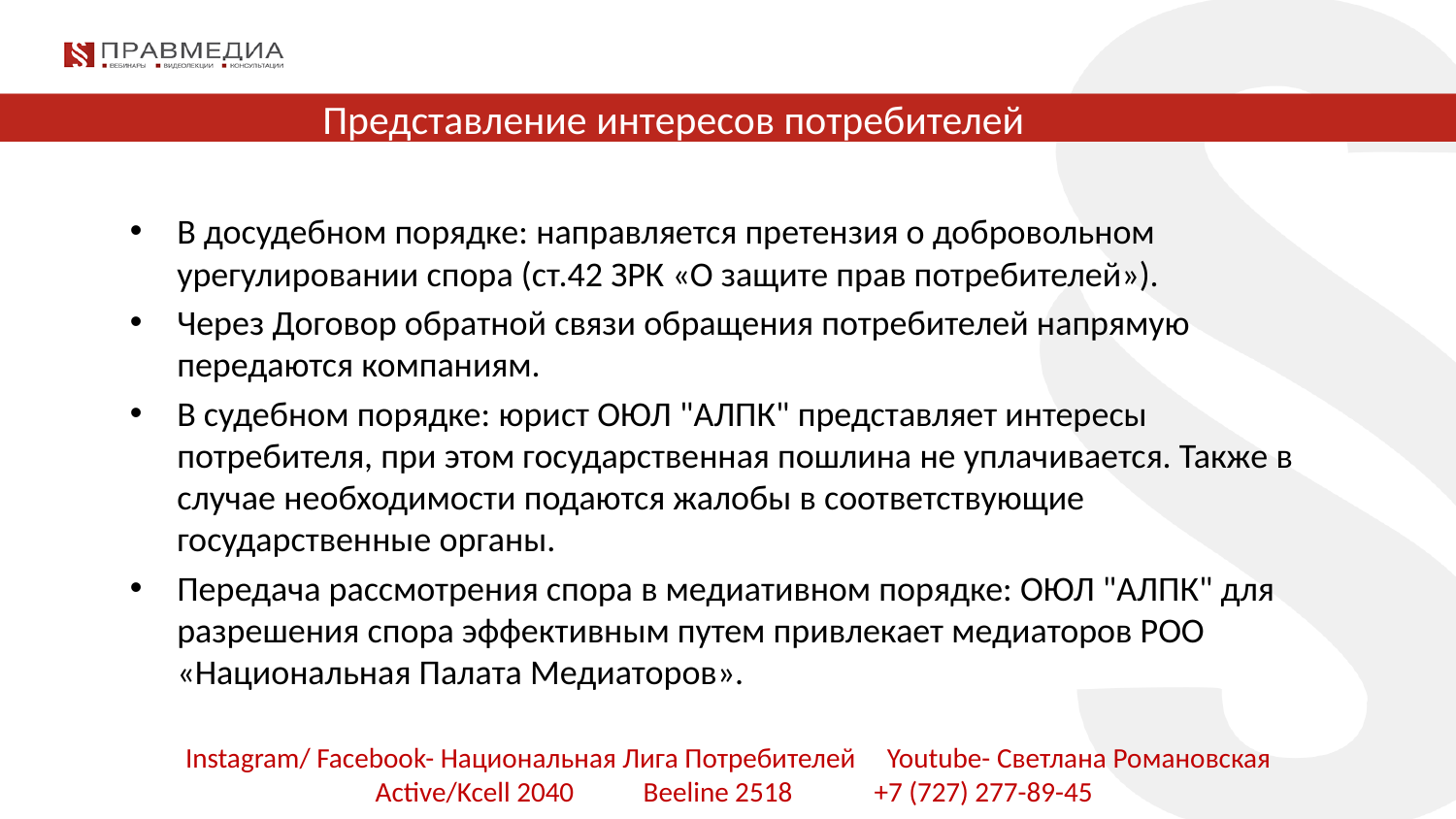

# Представление интересов потребителей
В досудебном порядке: направляется претензия о добровольном урегулировании спора (ст.42 ЗРК «О защите прав потребителей»).
Через Договор обратной связи обращения потребителей напрямую передаются компаниям.
В судебном порядке: юрист ОЮЛ "АЛПК" представляет интересы потребителя, при этом государственная пошлина не уплачивается. Также в случае необходимости подаются жалобы в соответствующие государственные органы.
Передача рассмотрения спора в медиативном порядке: ОЮЛ "АЛПК" для разрешения спора эффективным путем привлекает медиаторов РОО «Национальная Палата Медиаторов».
Instagram/ Facebook- Национальная Лига Потребителей     Youtube- Светлана Романовская
  Active/Kcell 2040           Beeline 2518             +7 (727) 277-89-45